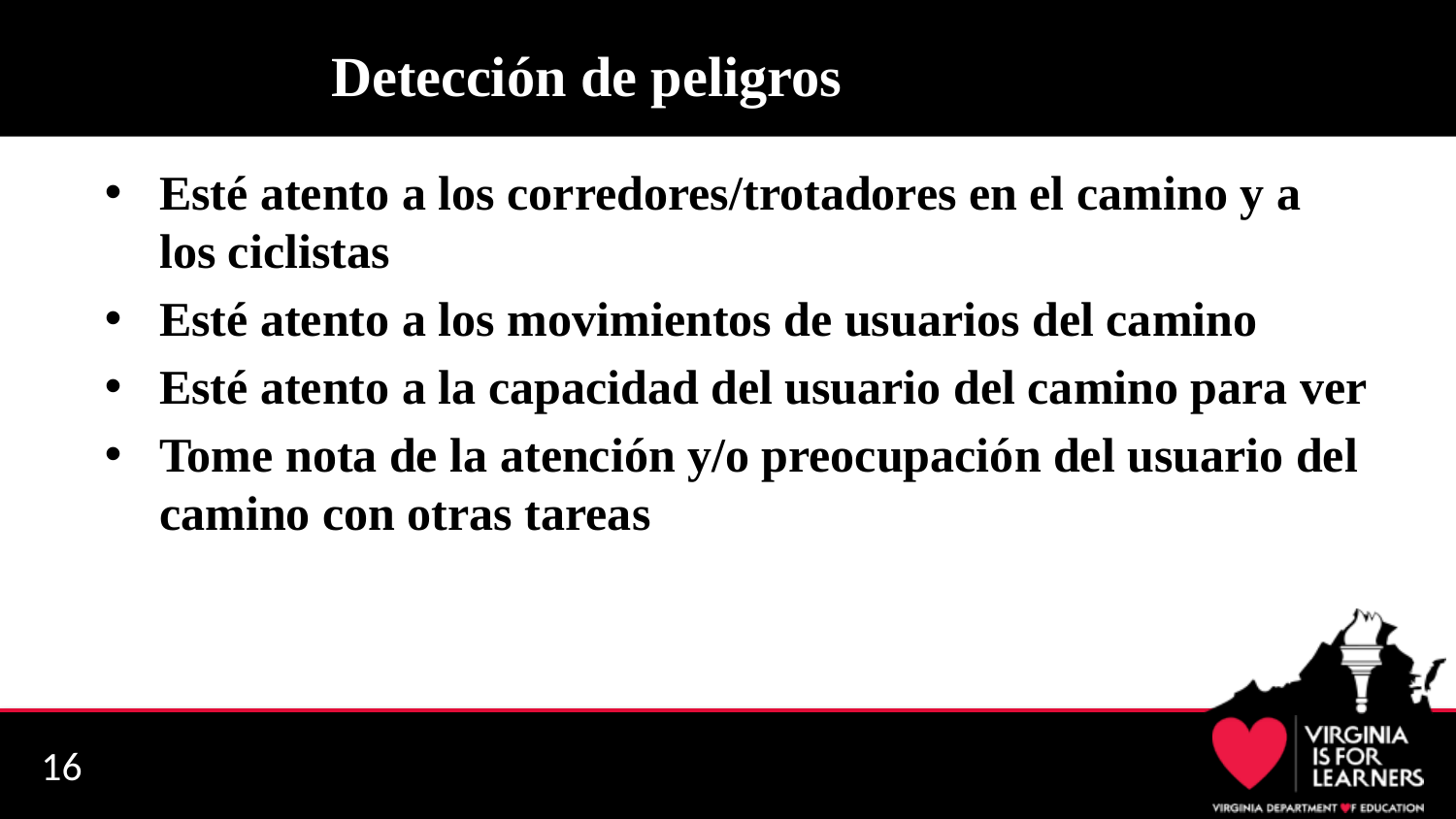

# Detección de peligros
Esté atento a los corredores/trotadores en el camino y a los ciclistas
Esté atento a los movimientos de usuarios del camino
Esté atento a la capacidad del usuario del camino para ver
Tome nota de la atención y/o preocupación del usuario del camino con otras tareas